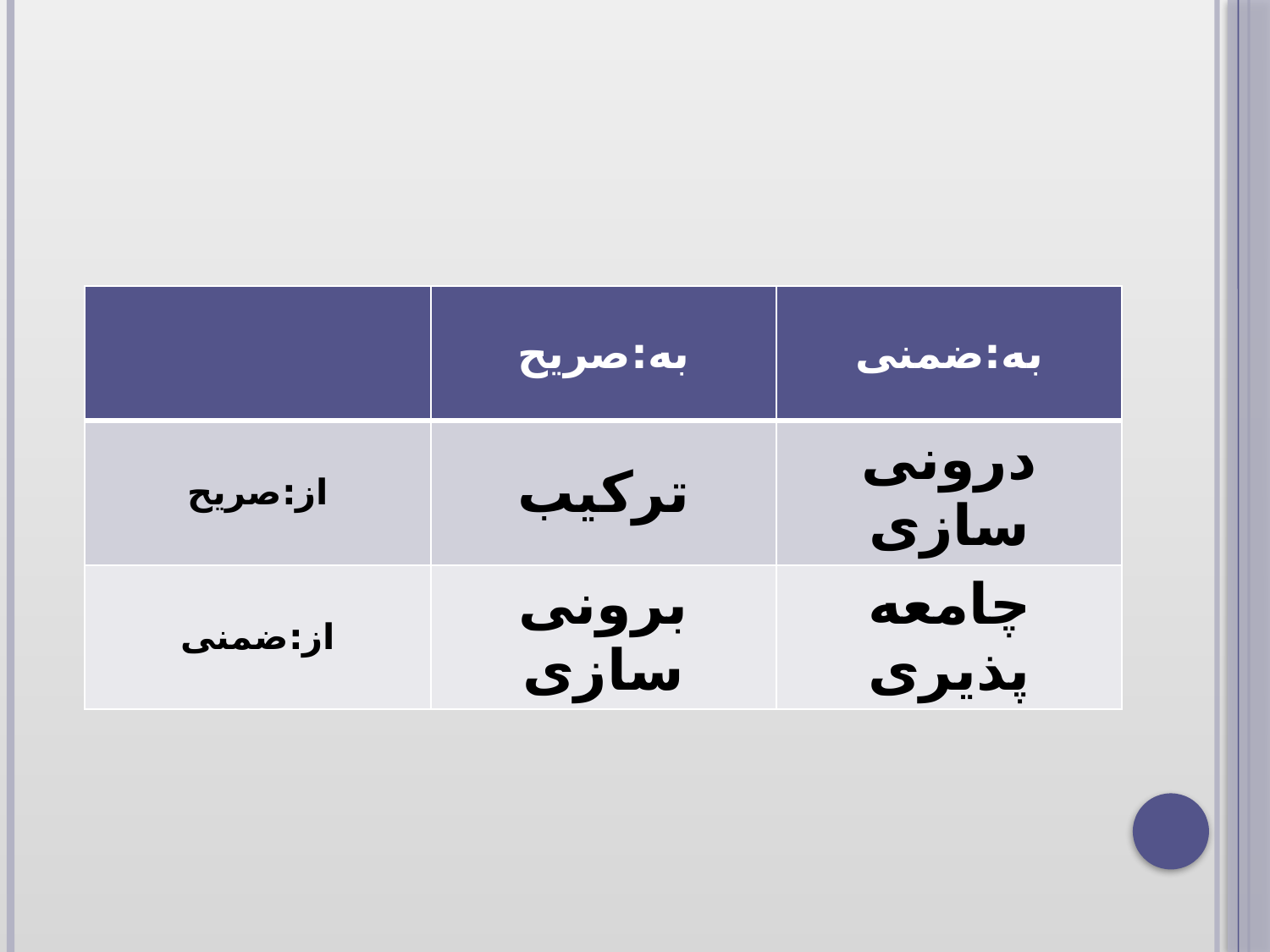

|  | به:صریح | به:ضمنی |
| --- | --- | --- |
| از:صریح | ترکیب | درونی سازی |
| از:ضمنی | برونی سازی | چامعه پذیری |